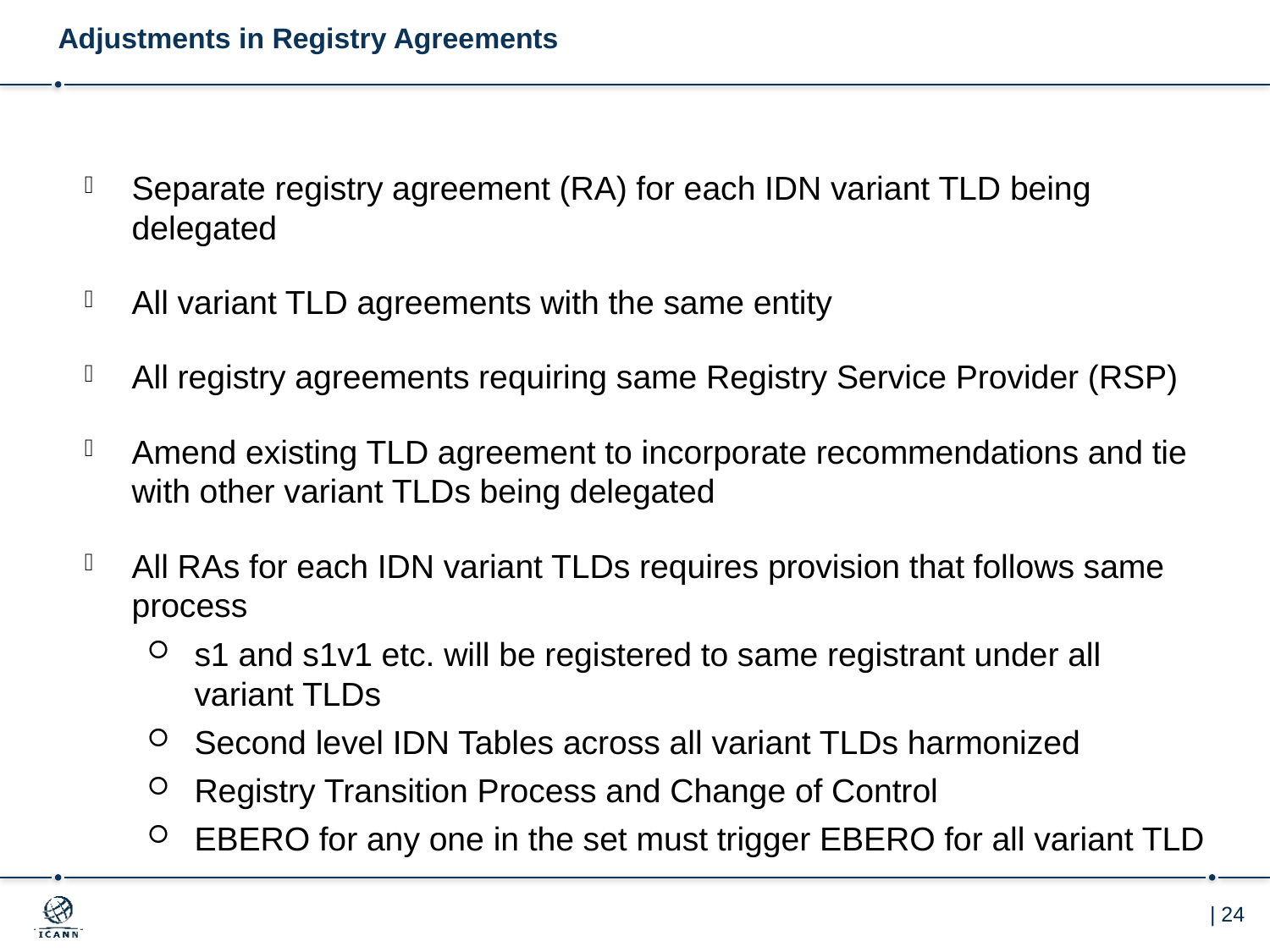

# Adjustments in Registry Agreements
Separate registry agreement (RA) for each IDN variant TLD being delegated
All variant TLD agreements with the same entity
All registry agreements requiring same Registry Service Provider (RSP)
Amend existing TLD agreement to incorporate recommendations and tie with other variant TLDs being delegated
All RAs for each IDN variant TLDs requires provision that follows same process
s1 and s1v1 etc. will be registered to same registrant under all variant TLDs
Second level IDN Tables across all variant TLDs harmonized
Registry Transition Process and Change of Control
EBERO for any one in the set must trigger EBERO for all variant TLD